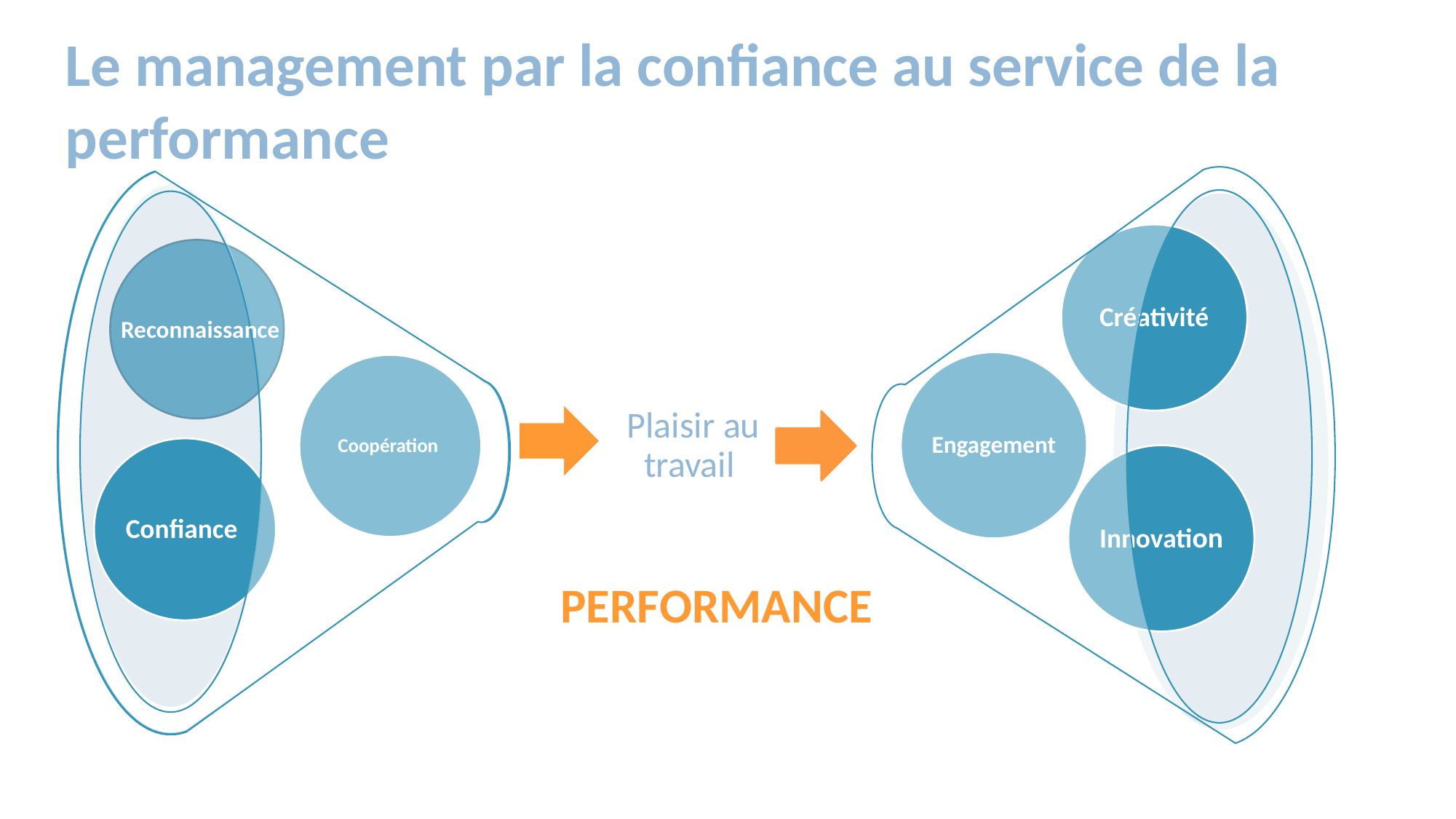

Le management par la confiance au service de la performance
Plaisir au travail
Coopération
Confiance
Confiance

Innovation
Engagement
Créativité

Reconnaissance

PERFORMANCE